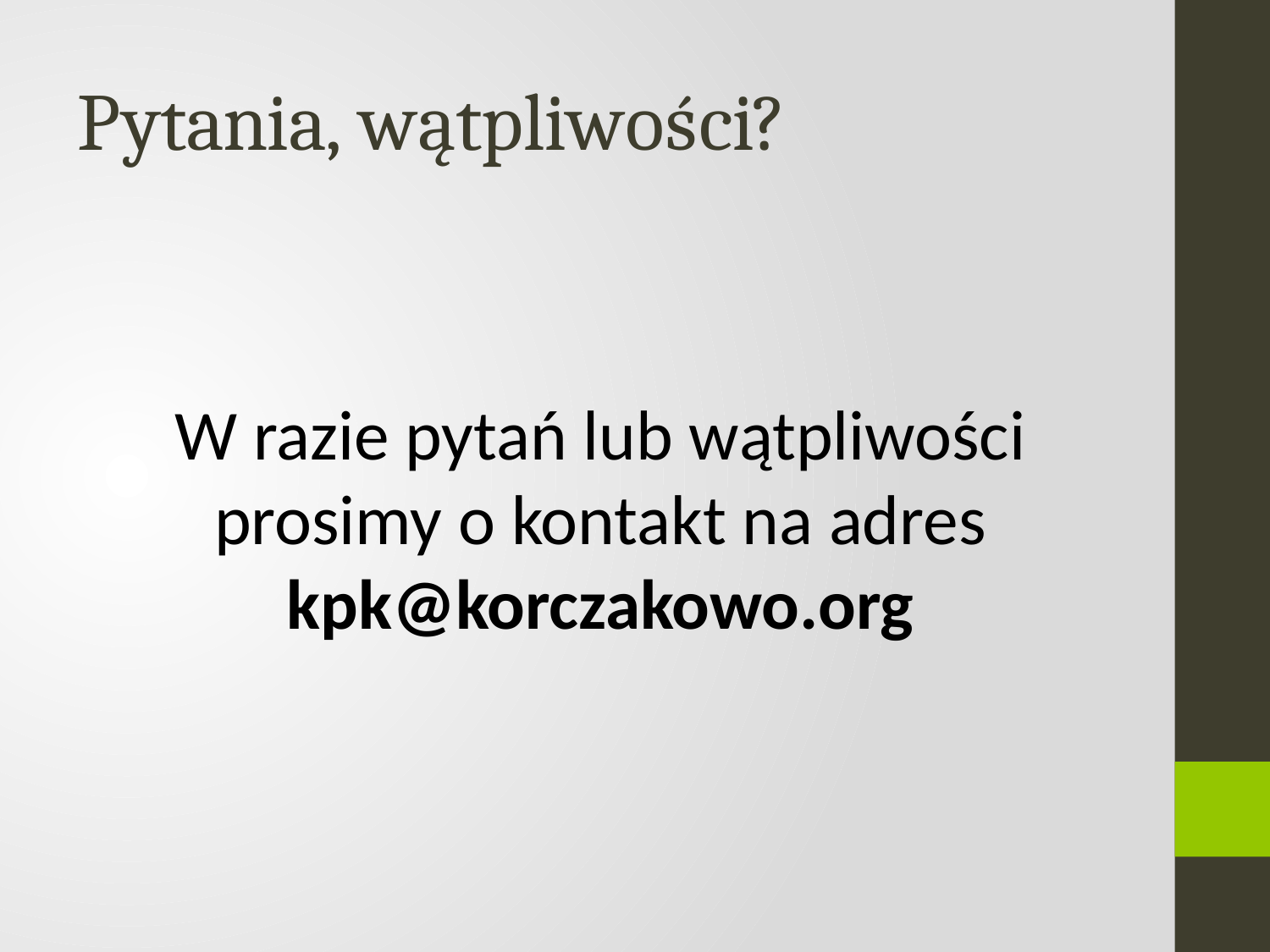

# Pytania, wątpliwości?

W razie pytań lub wątpliwości
prosimy o kontakt na adres kpk@korczakowo.org